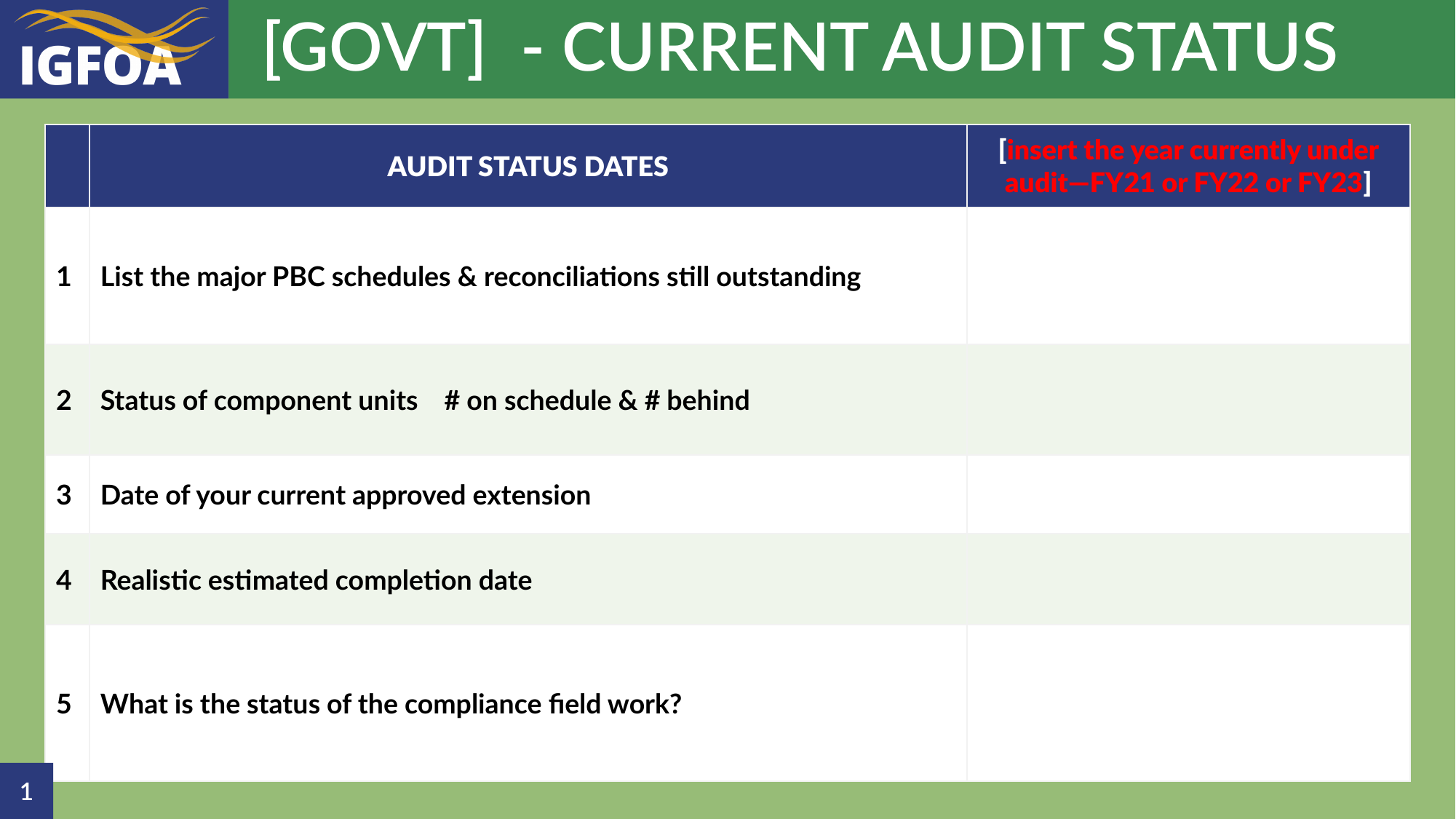

# [GOVT]  - CURRENT AUDIT STATUS
|  | AUDIT STATUS DATES | [insert the year currently under audit—FY21 or FY22 or FY23] |
| --- | --- | --- |
| 1 | List the major PBC schedules & reconciliations still outstanding |  |
| 2 | Status of component units # on schedule & # behind |  |
| 3 | Date of your current approved extension |  |
| 4 | Realistic estimated completion date |  |
| 5 | What is the status of the compliance field work? |  |
1